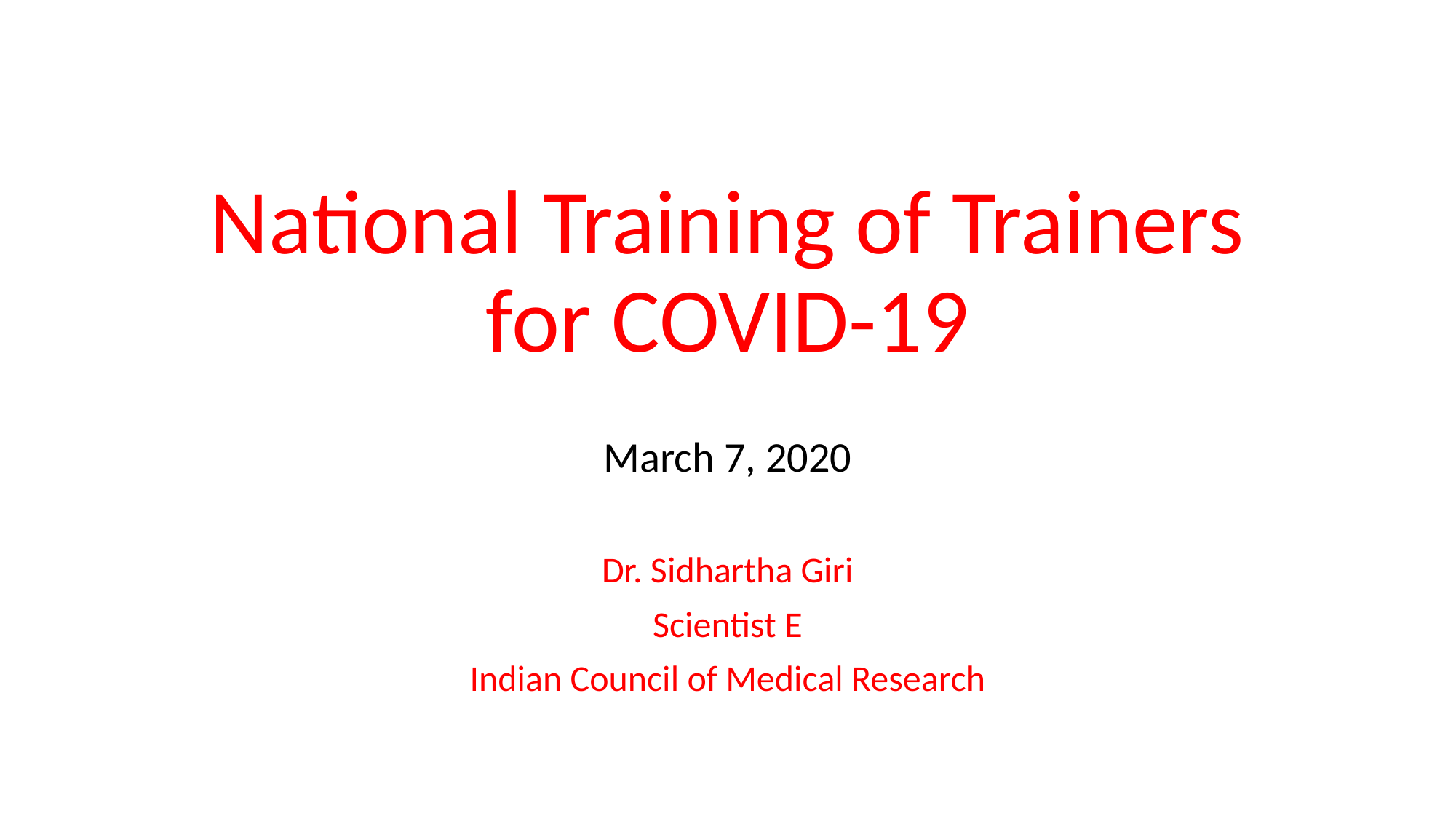

# National Training of Trainers for COVID-19
March 7, 2020

Dr. Sidhartha Giri
Scientist E
Indian Council of Medical Research